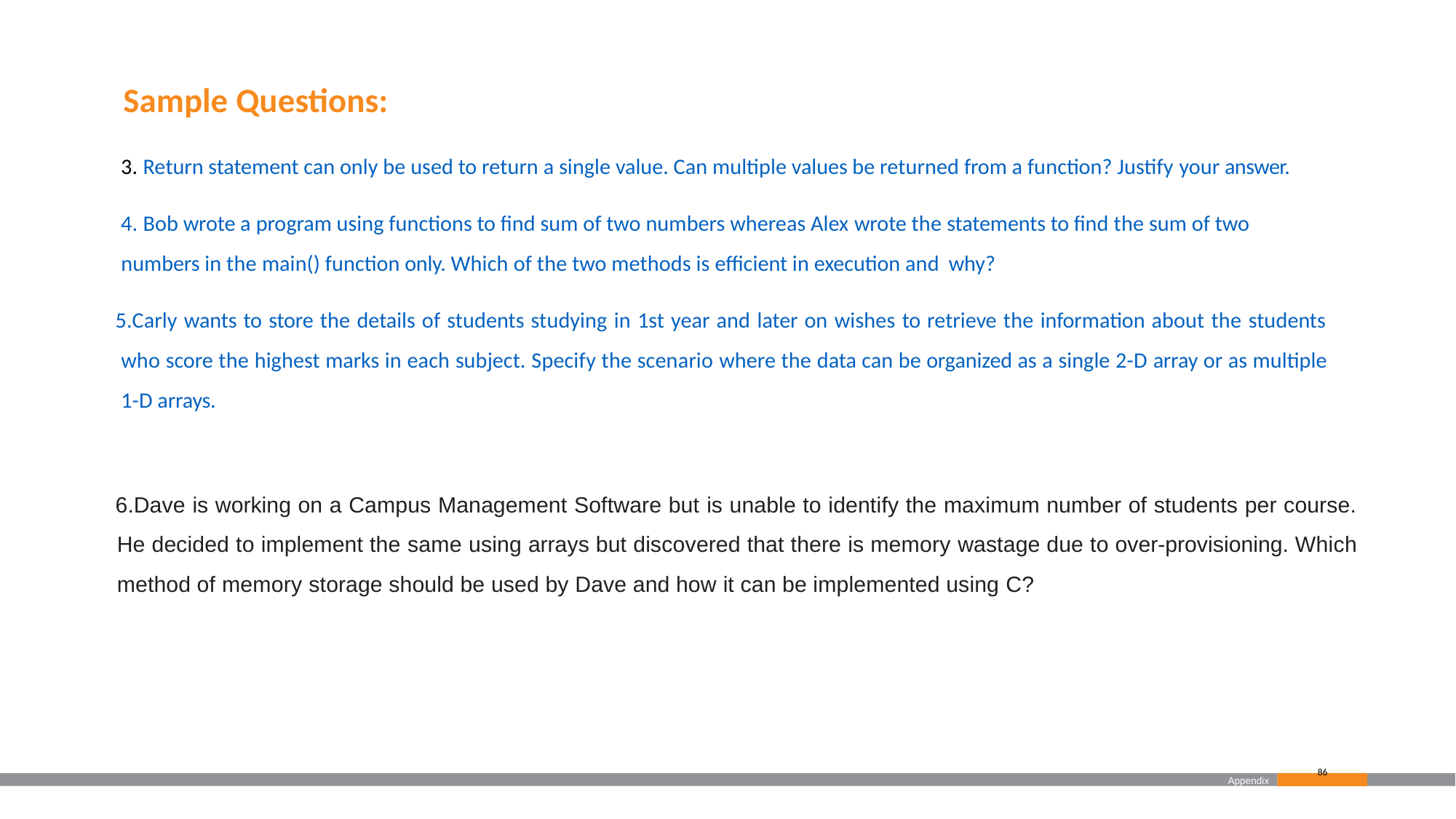

# Sample Questions:
Return statement can only be used to return a single value. Can multiple values be returned from a function? Justify your answer.

Bob wrote a program using functions to find sum of two numbers whereas Alex wrote the statements to find the sum of two
numbers in the main() function only. Which of the two methods is efficient in execution and why?
Carly wants to store the details of students studying in 1st year and later on wishes to retrieve the information about the students  who score the highest marks in each subject. Specify the scenario where the data can be organized as a single 2-D array or as multiple  1-D arrays.

Dave is working on a Campus Management Software but is unable to identify the maximum number of students per course.  He decided to implement the same using arrays but discovered that there is memory wastage due to over-provisioning. Which  method of memory storage should be used by Dave and how it can be implemented using C?
86
Appendix